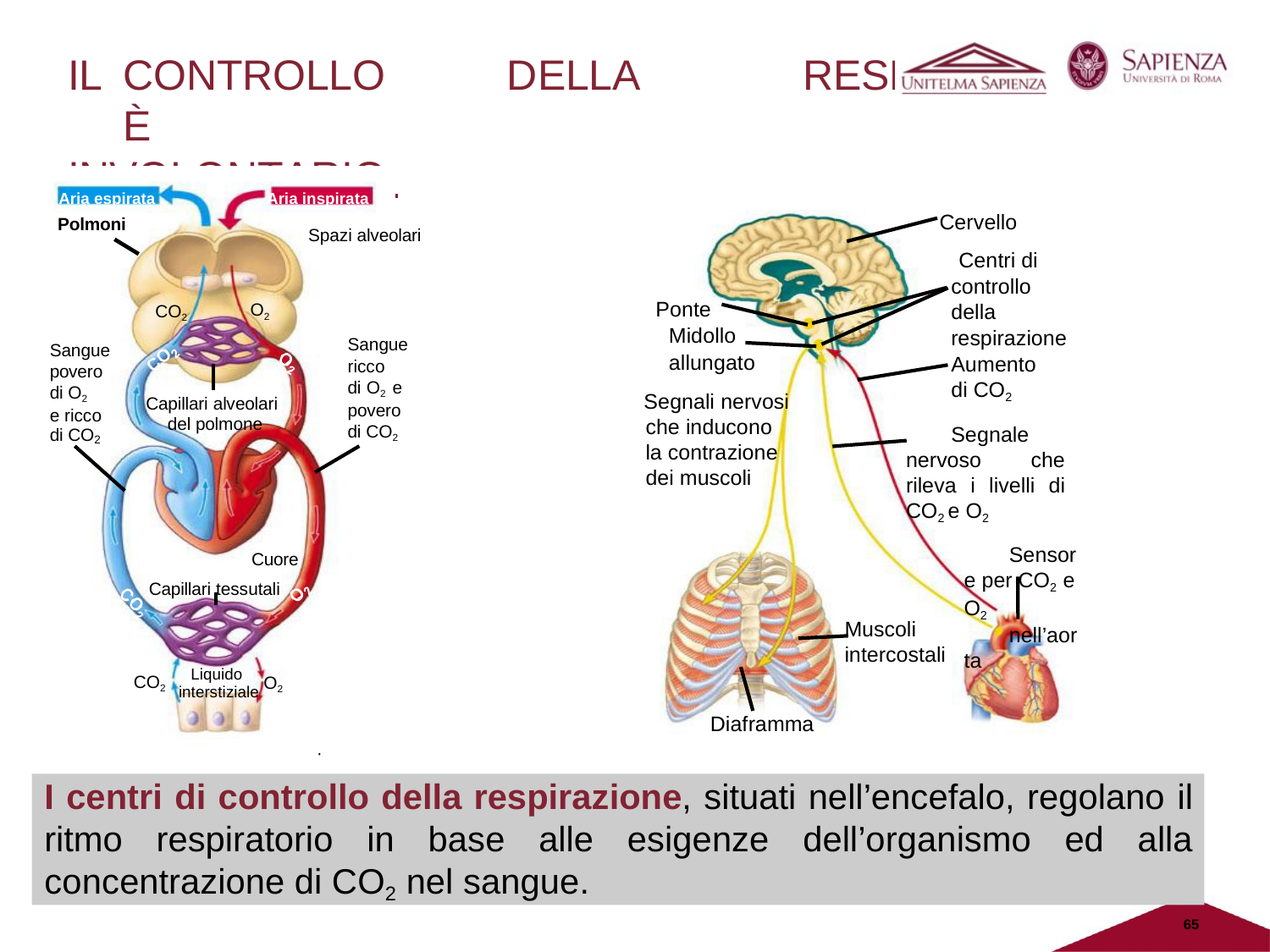

# IL	CONTROLLO	DELLA	RESPIRAZIONE	È
INVOLONTARIO

Aria espirata
Polmoni
Aria inspirata

Cervello
Centri di controllo della respirazione Aumento
di CO2
Segnale nervoso che rileva i livelli di CO2 e O2
Sensore per CO2 e O2
nell’aorta

Spazi alveolari

Ponte Midollo allungato
Segnali nervosi che inducono la contrazione dei muscoli
O2
CO2

Sangue ricco
Sangue povero di O2
e ricco

di O2  e povero di CO2
Capillari alveolari del polmone
di CO
2

Cuore Capillari tessutali

Muscoli
intercostali

Liquido interstiziale

CO2
O2
Diaframma
Cellule tessutali di tutto il corpo
I centri di controllo della respirazione, situati nell’encefalo, regolano il ritmo   respiratorio   in   base   alle   esigenze   dell’organismo   ed   alla concentrazione di CO2 nel sangue.
65